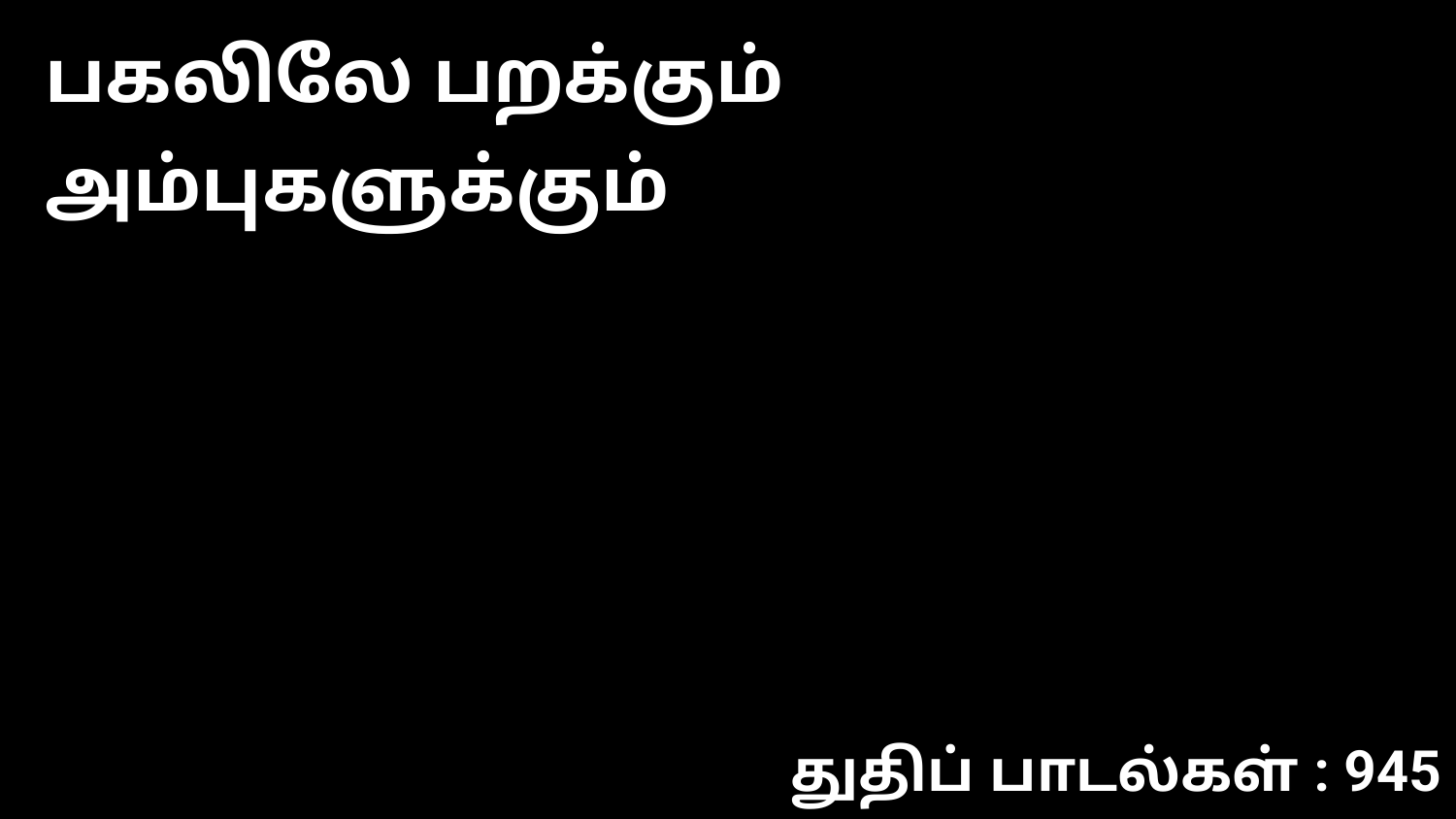

பகலிலே பறக்கும் அம்புகளுக்கும்
துதிப் பாடல்கள் : 945